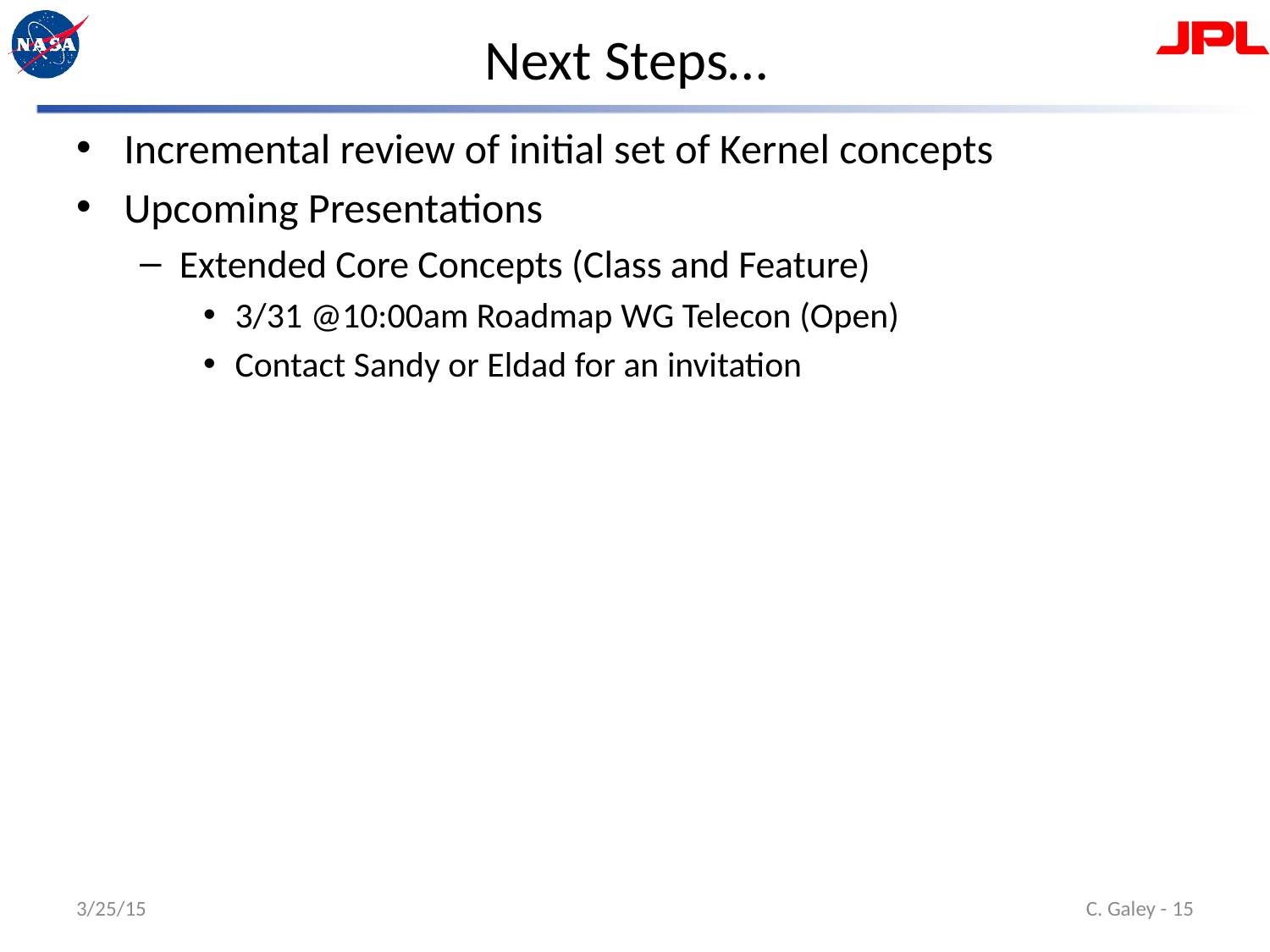

# Next Steps…
Incremental review of initial set of Kernel concepts
Upcoming Presentations
Extended Core Concepts (Class and Feature)
3/31 @10:00am Roadmap WG Telecon (Open)
Contact Sandy or Eldad for an invitation
3/25/15
 C. Galey - 15